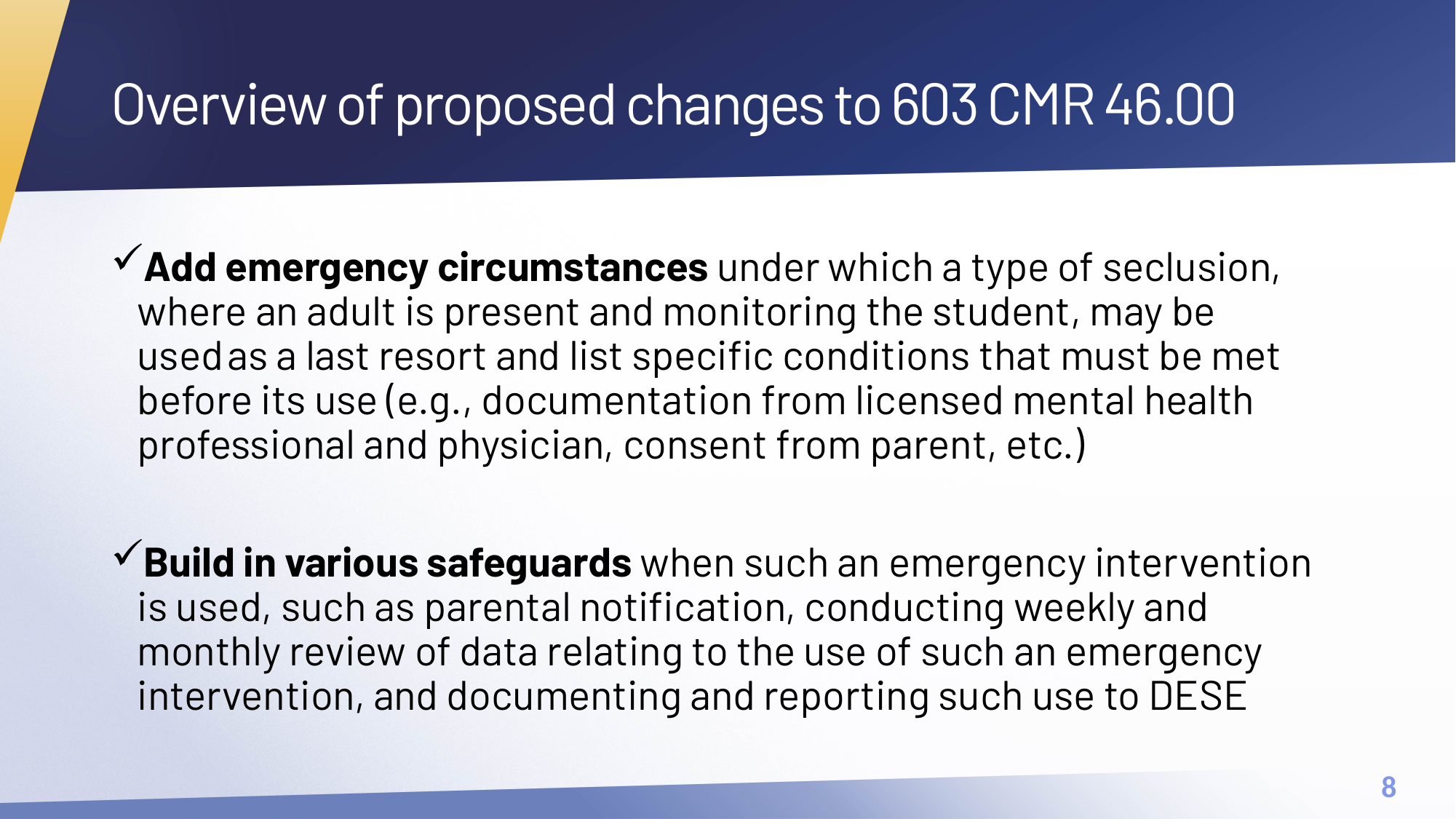

# Overview of proposed changes to 603 CMR 46.00
Add emergency circumstances under which a type of seclusion, where an adult is present and monitoring the student, may be used as a last resort and list specific conditions that must be met before its use (e.g., documentation from licensed mental health professional and physician, consent from parent, etc.)

Build in various safeguards when such an emergency intervention is used, such as parental notification, conducting weekly and monthly review of data relating to the use of such an emergency intervention, and documenting and reporting such use to DESE